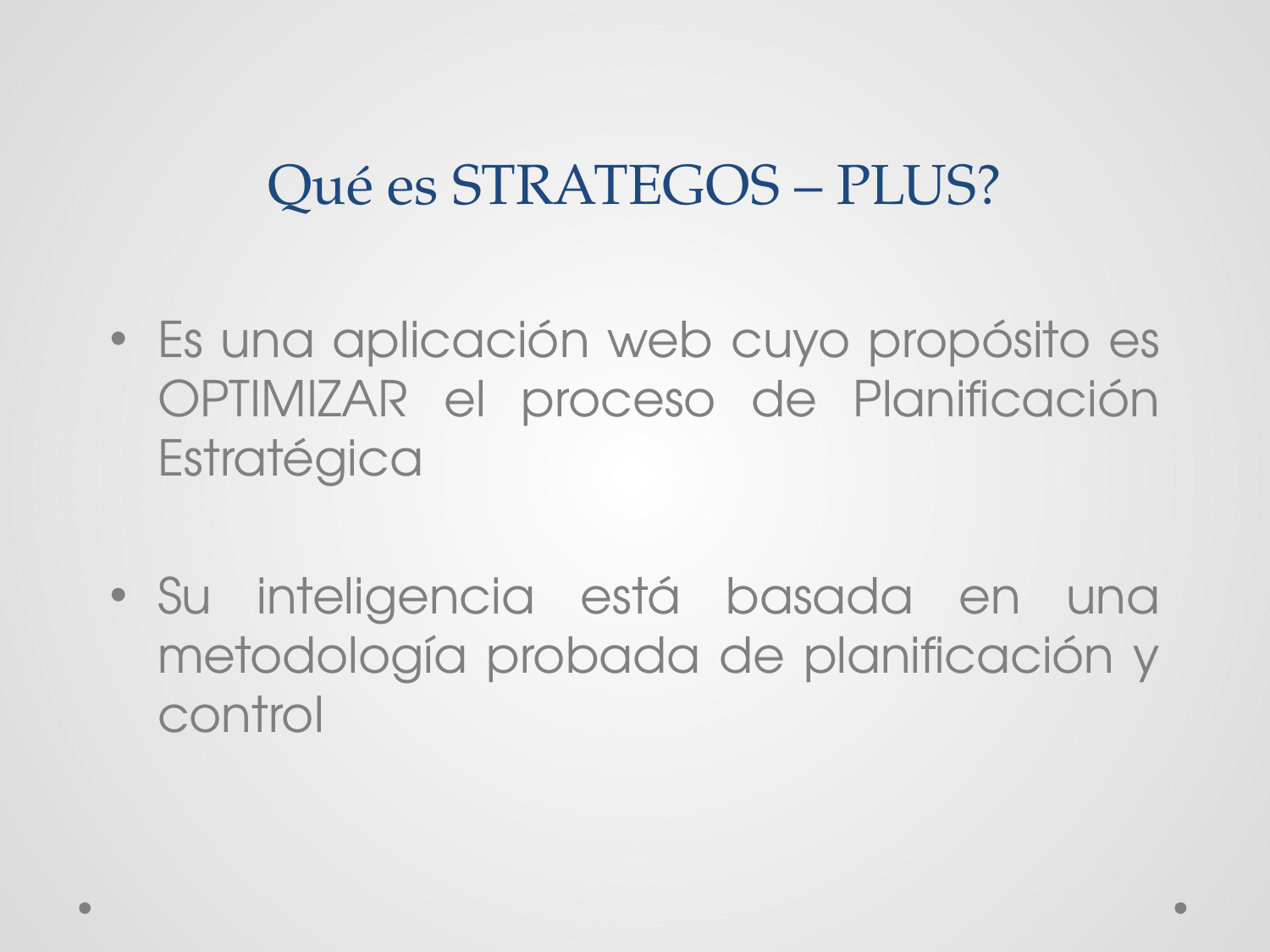

# Qué es STRATEGOS – PLUS?

Es una aplicación web cuyo propósito es OPTIMIZAR el proceso de Planificación Estratégica

Su inteligencia está basada en una metodología probada de planificación y control